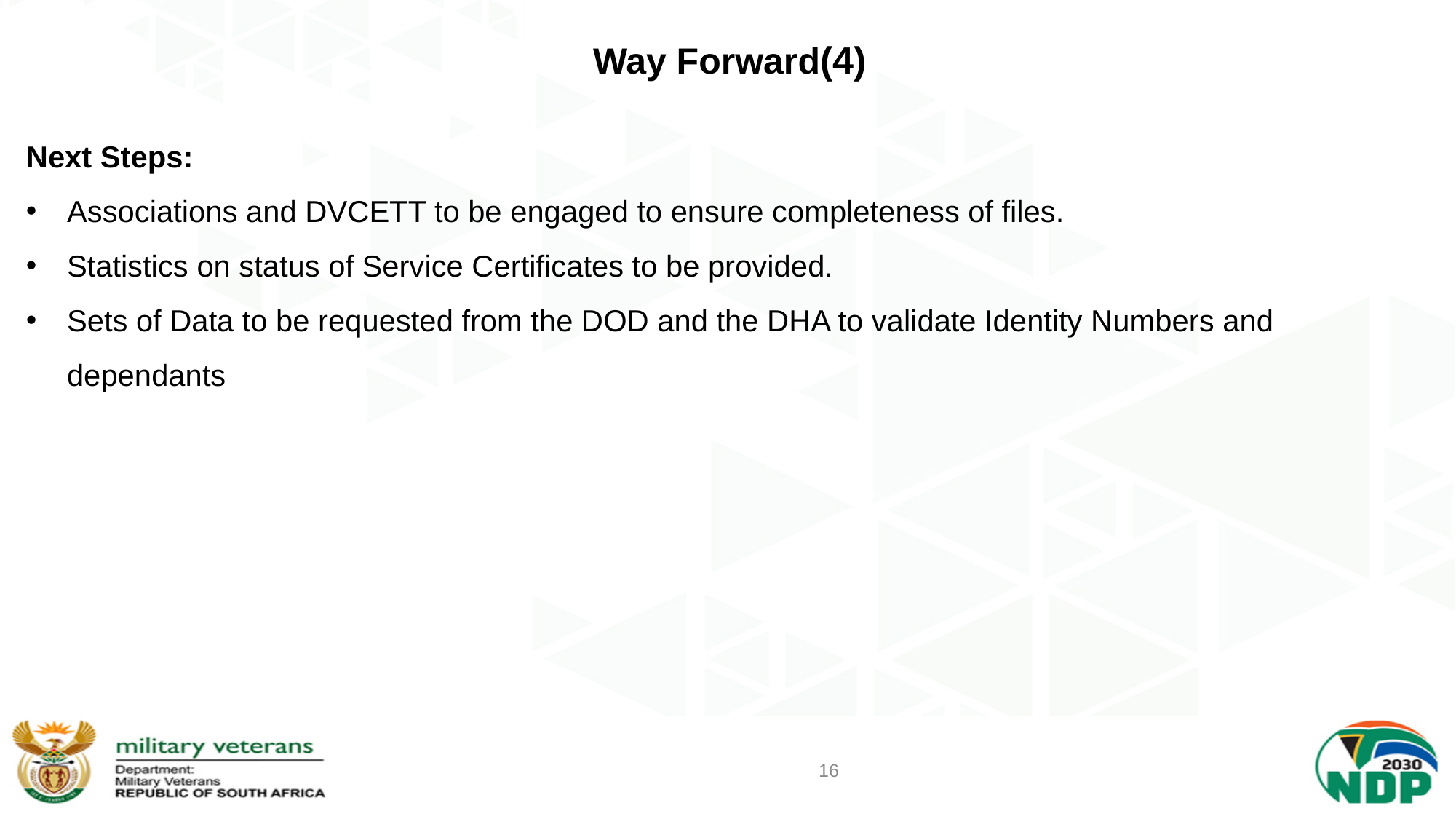

# Way Forward(4)
Next Steps:
Associations and DVCETT to be engaged to ensure completeness of files.
Statistics on status of Service Certificates to be provided.
Sets of Data to be requested from the DOD and the DHA to validate Identity Numbers and dependants
16